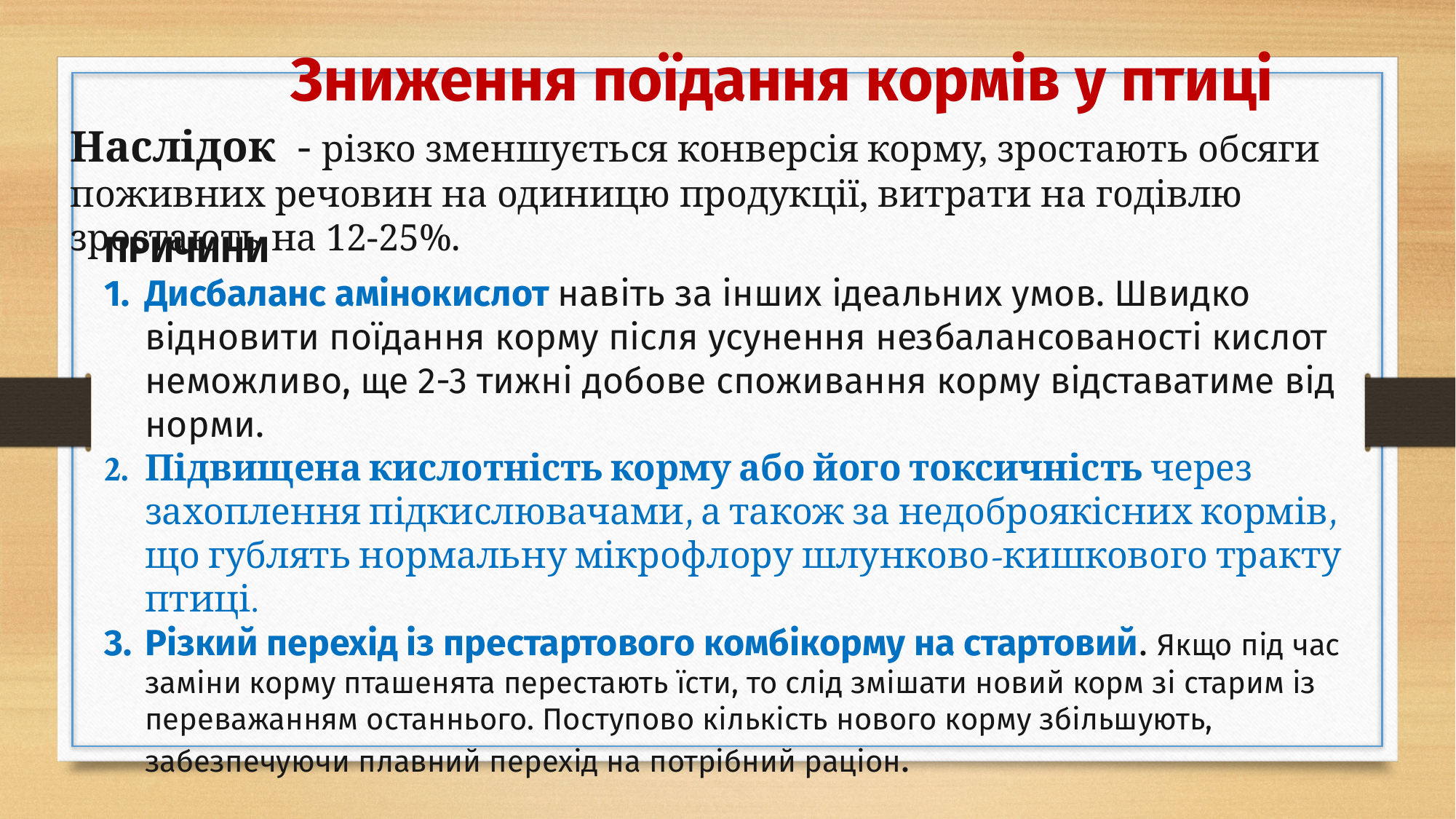

Зниження поїдання кормів у птиці
Наслідок  - різко зменшується конверсія корму, зростають обсяги поживних речовин на одиницю продукції, витрати на годівлю зростають на 12-25%.
ПРИЧИНИ
Дисбаланс амінокислот навіть за інших ідеальних умов. Швидко відновити поїдання корму після усунення незбалансованості кислот неможливо, ще 2-3 тижні добове споживання корму відставатиме від норми.
Підвищена кислотність корму або його токсичність через захоплення підкислювачами, а також за недоброякісних кормів, що гублять нормальну мікрофлору шлунково-кишкового тракту птиці.
Різкий перехід із престартового комбікорму на стартовий. Якщо під час заміни корму пташенята перестають їсти, то слід змішати новий корм зі старим із переважанням останнього. Поступово кількість нового корму збільшують, забезпечуючи плавний перехід на потрібний раціон.